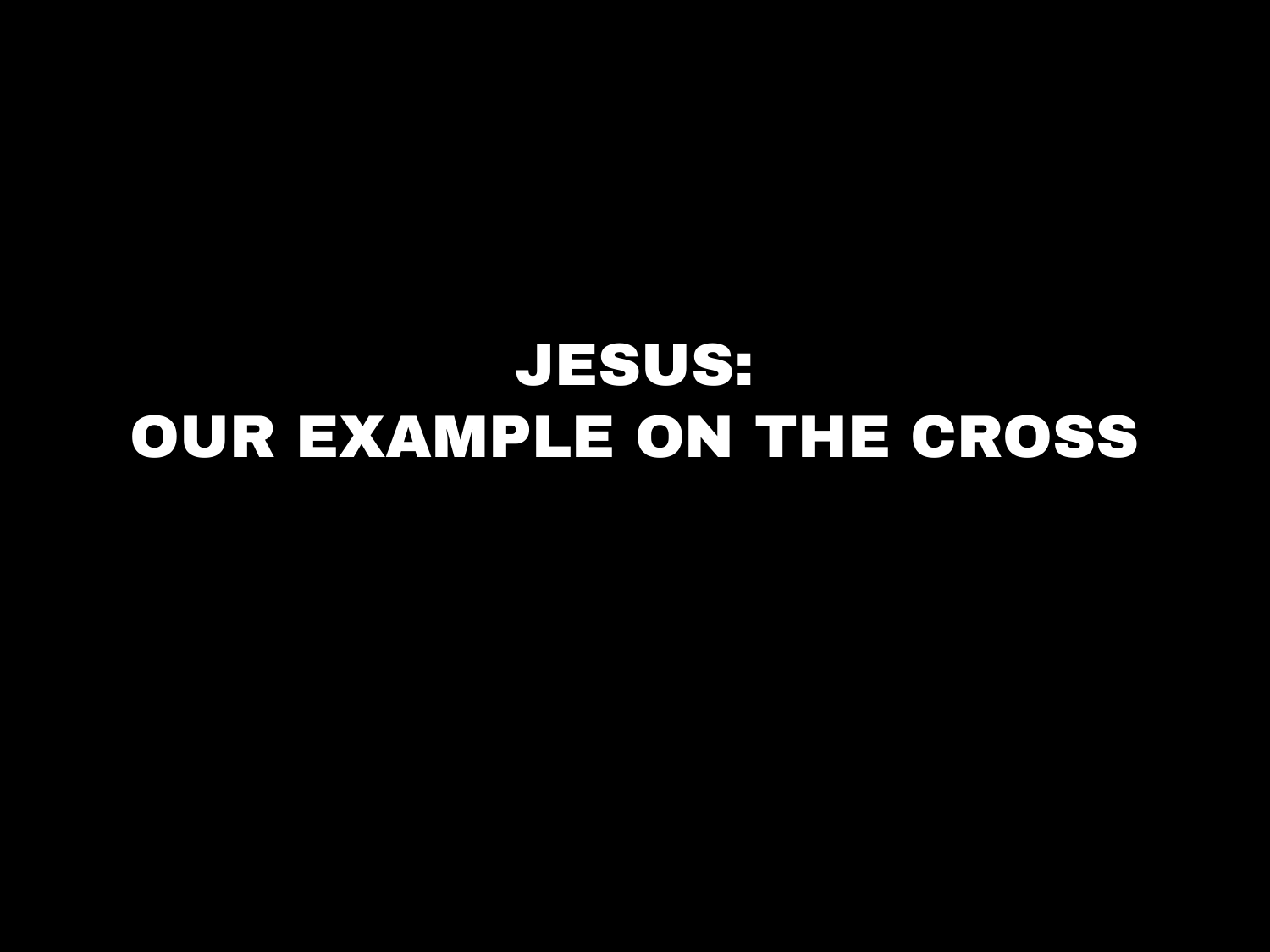

# JESUS: OUR EXAMPLE ON THE CROSS